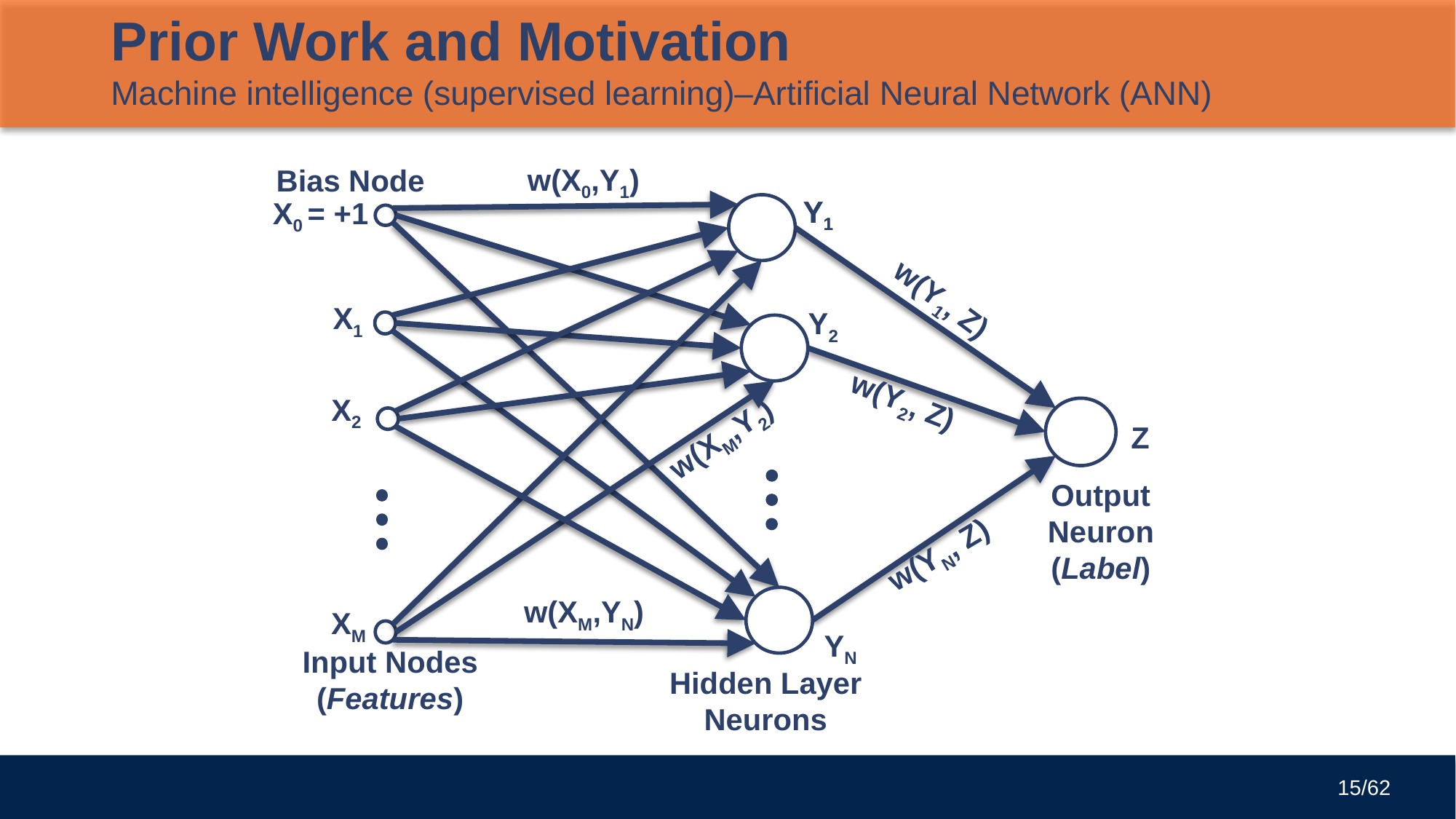

# Prior Work and Motivation Machine intelligence (supervised learning)–Artificial Neural Network (ANN)
w(X0,Y1)
Bias Node
Y1
Y1
X0 = +1

w(Y1, Z)
X1
Y2

w(Y2, Z)
X2

Z
w(XM,Y2)
Output Neuron
(Label)
w(YN, Z)
w(XM,YN)

XM

YN
Input Nodes
(Features)
Hidden Layer
Neurons